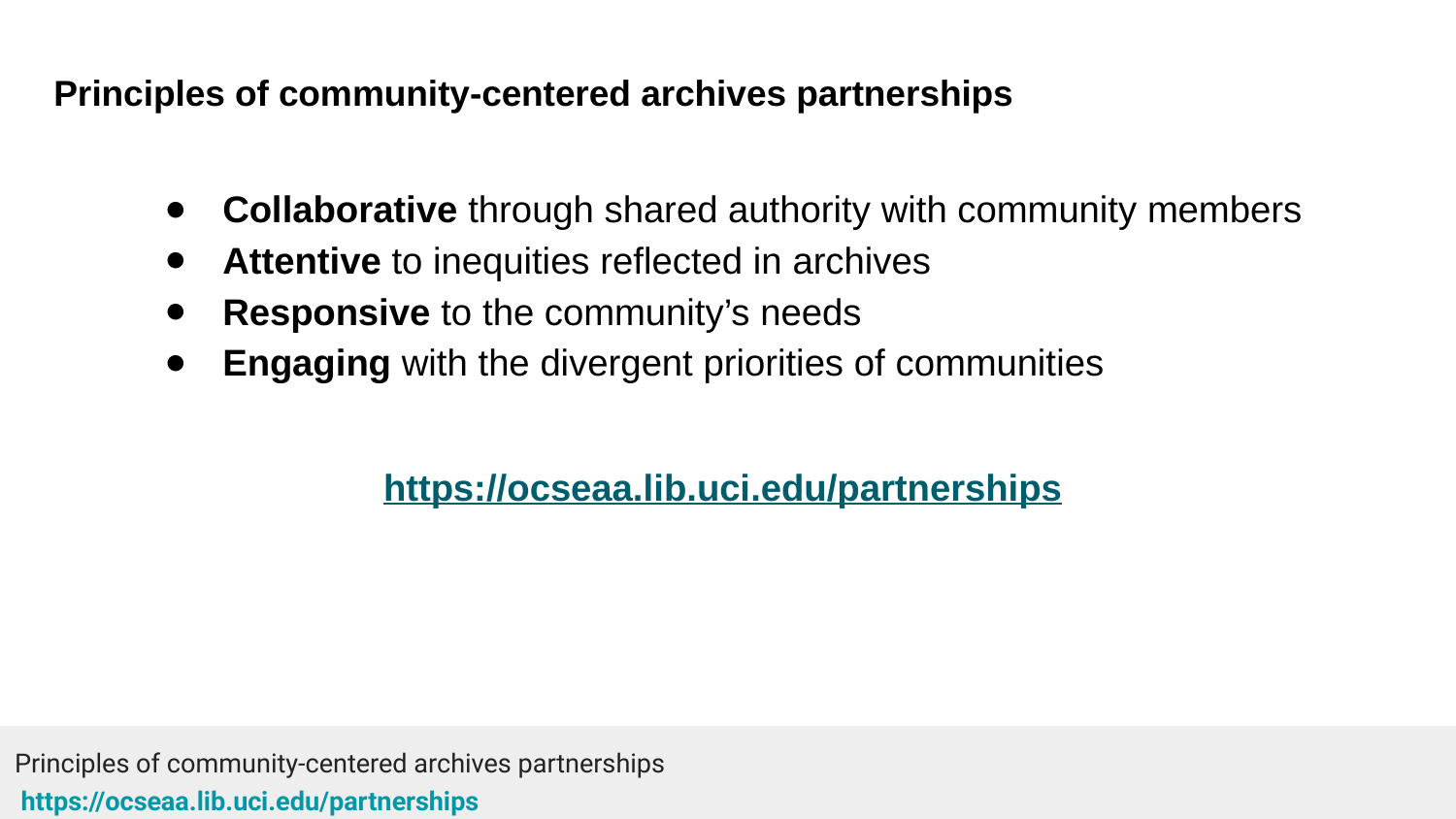

# Principles of community-centered archives partnerships
Collaborative through shared authority with community members
Attentive to inequities reflected in archives
Responsive to the community’s needs
Engaging with the divergent priorities of communities

https://ocseaa.lib.uci.edu/partnerships
Principles of community-centered archives partnerships
 https://ocseaa.lib.uci.edu/partnerships